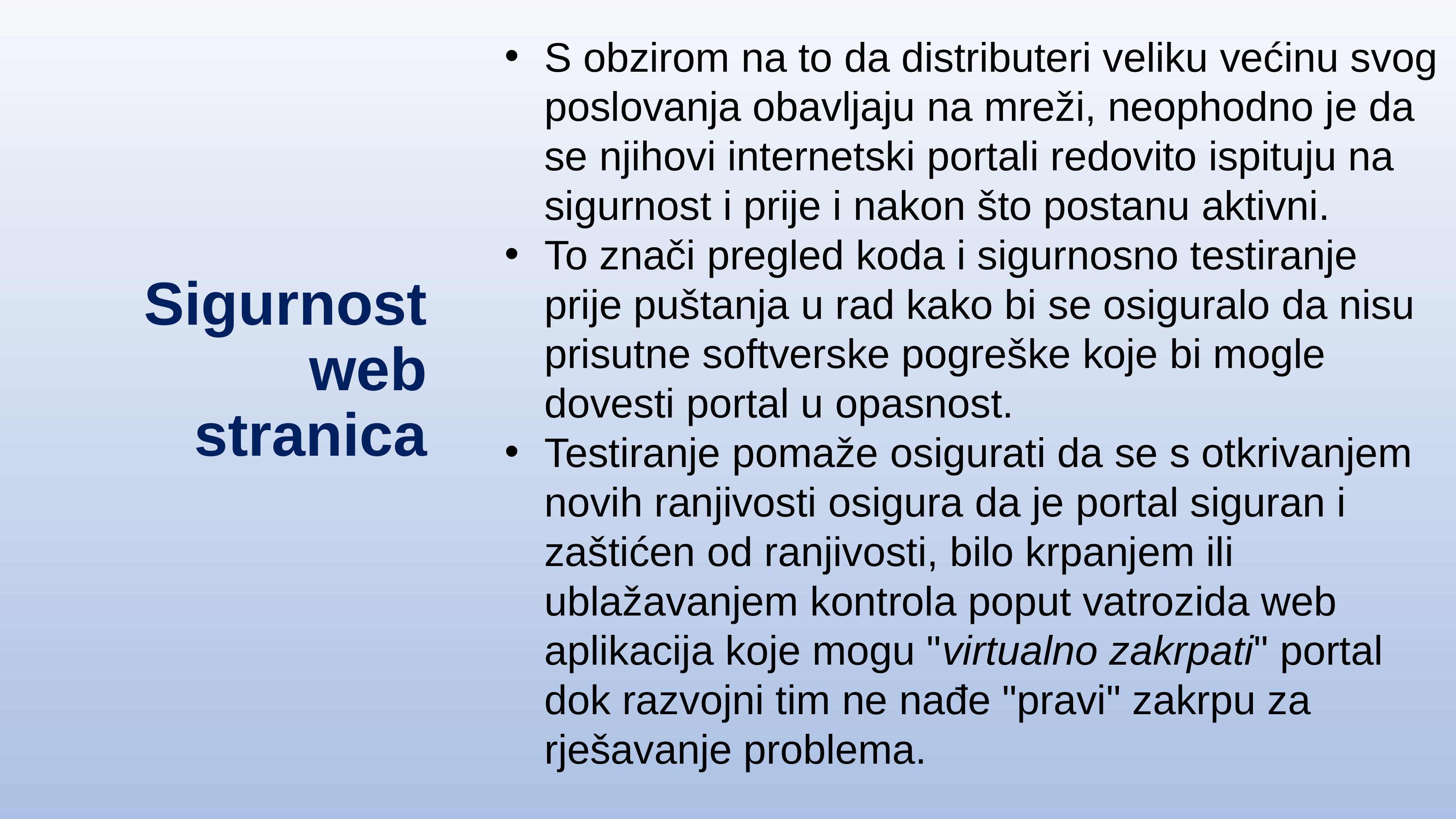

S obzirom na to da distributeri veliku većinu svog poslovanja obavljaju na mreži, neophodno je da se njihovi internetski portali redovito ispituju na sigurnost i prije i nakon što postanu aktivni.
To znači pregled koda i sigurnosno testiranje prije puštanja u rad kako bi se osiguralo da nisu prisutne softverske pogreške koje bi mogle dovesti portal u opasnost.
Testiranje pomaže osigurati da se s otkrivanjem novih ranjivosti osigura da je portal siguran i zaštićen od ranjivosti, bilo krpanjem ili ublažavanjem kontrola poput vatrozida web aplikacija koje mogu "virtualno zakrpati" portal dok razvojni tim ne nađe "pravi" zakrpu za rješavanje problema.
# Sigurnost web stranica